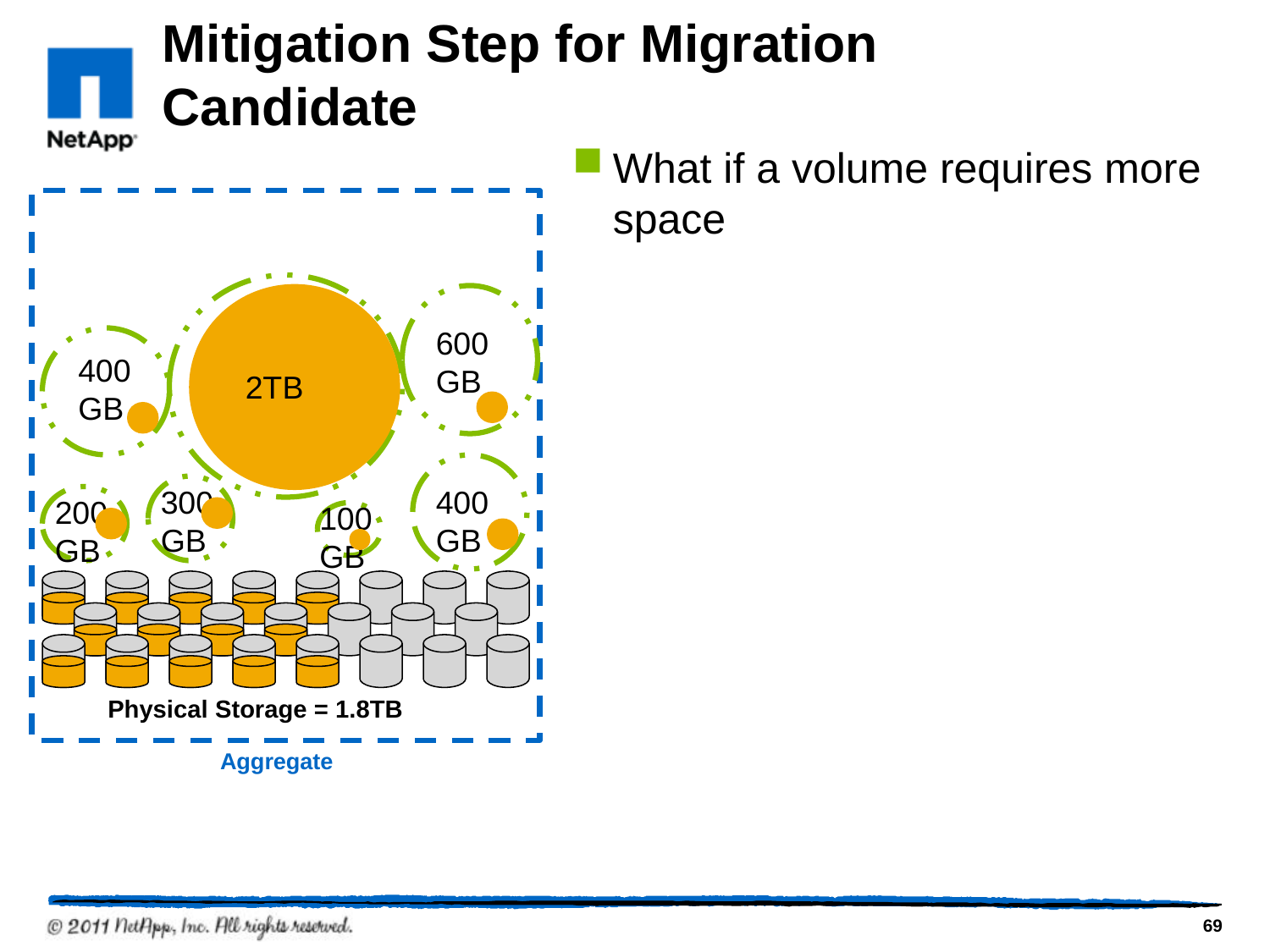

# Mitigation Step for Migration Candidate
What if a volume requires more space

600 GB

400 GB

2TB

300 GB
400 GB

200 GB
100 GB

Physical Storage = 1.8TB
Aggregate
69
NetApp Confidential – Limited Use